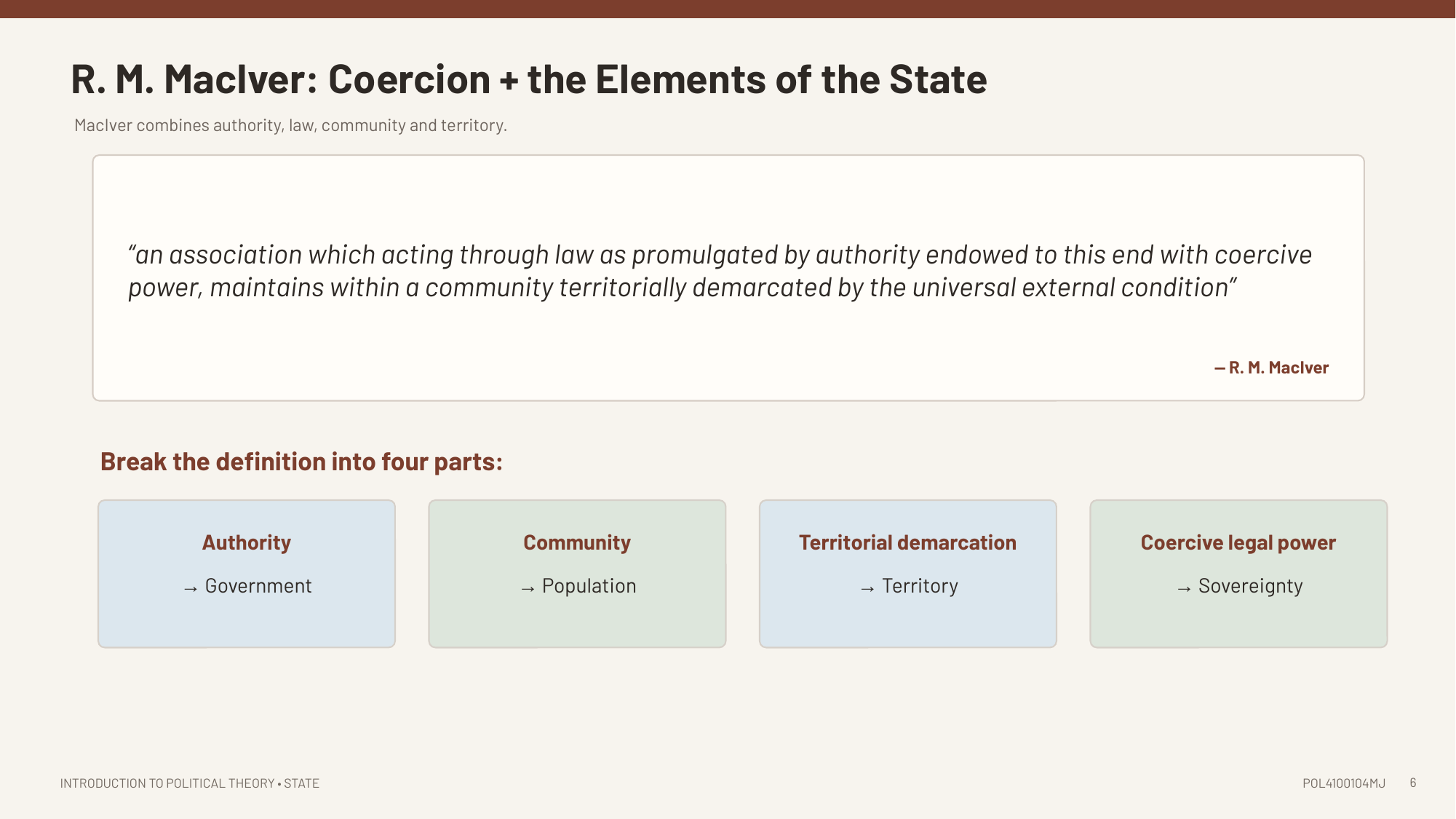

R. M. MacIver: Coercion + the Elements of the State
MacIver combines authority, law, community and territory.

“an association which acting through law as promulgated by authority endowed to this end with coercive power, maintains within a community territorially demarcated by the universal external condition”
— R. M. MacIver
Break the definition into four parts:

Authority
Community
Territorial demarcation
Coercive legal power
→ Government
→ Population
→ Territory
→ Sovereignty
6